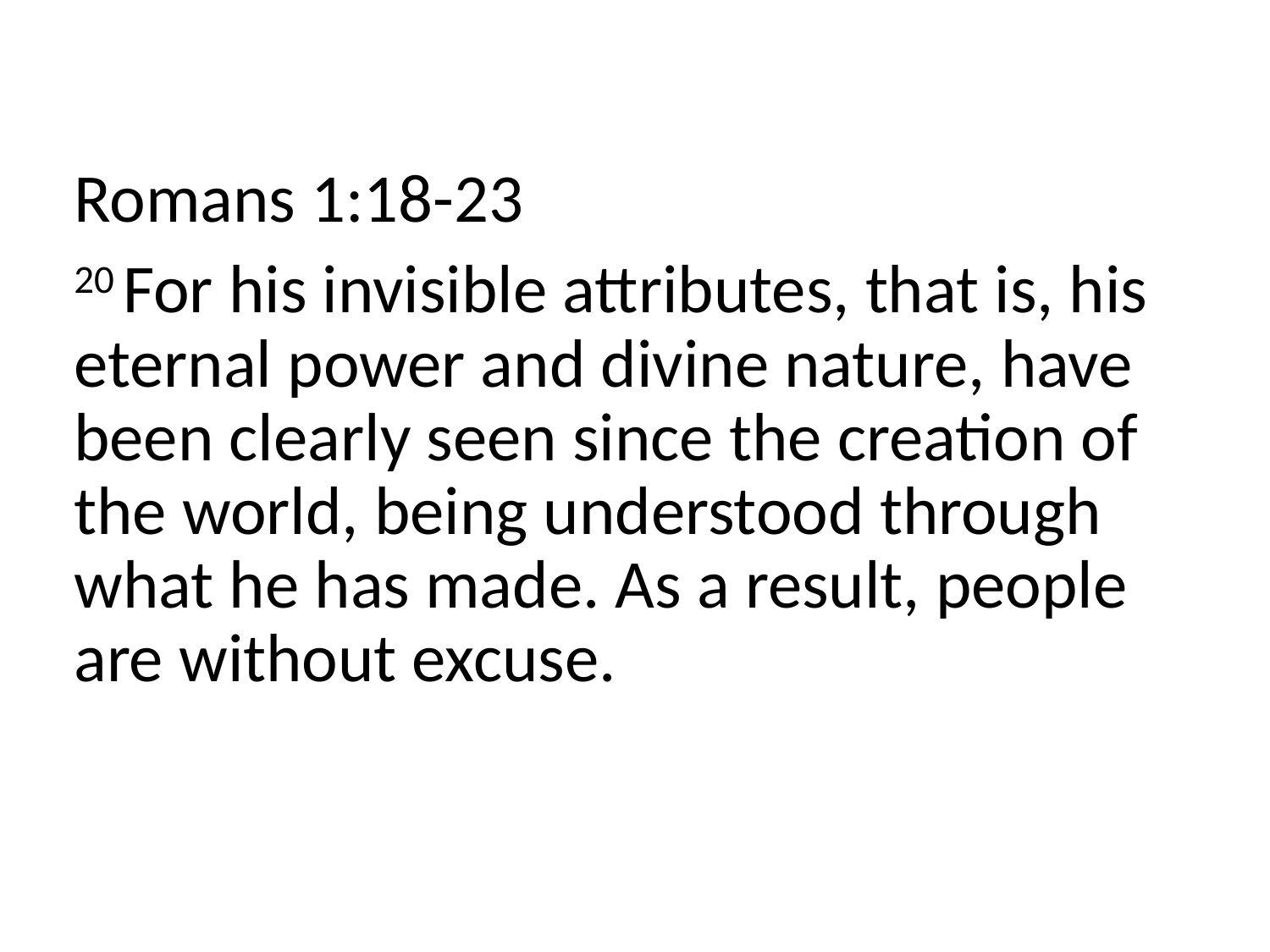

Romans 1:18-23
20 For his invisible attributes, that is, his eternal power and divine nature, have been clearly seen since the creation of the world, being understood through what he has made. As a result, people are without excuse.